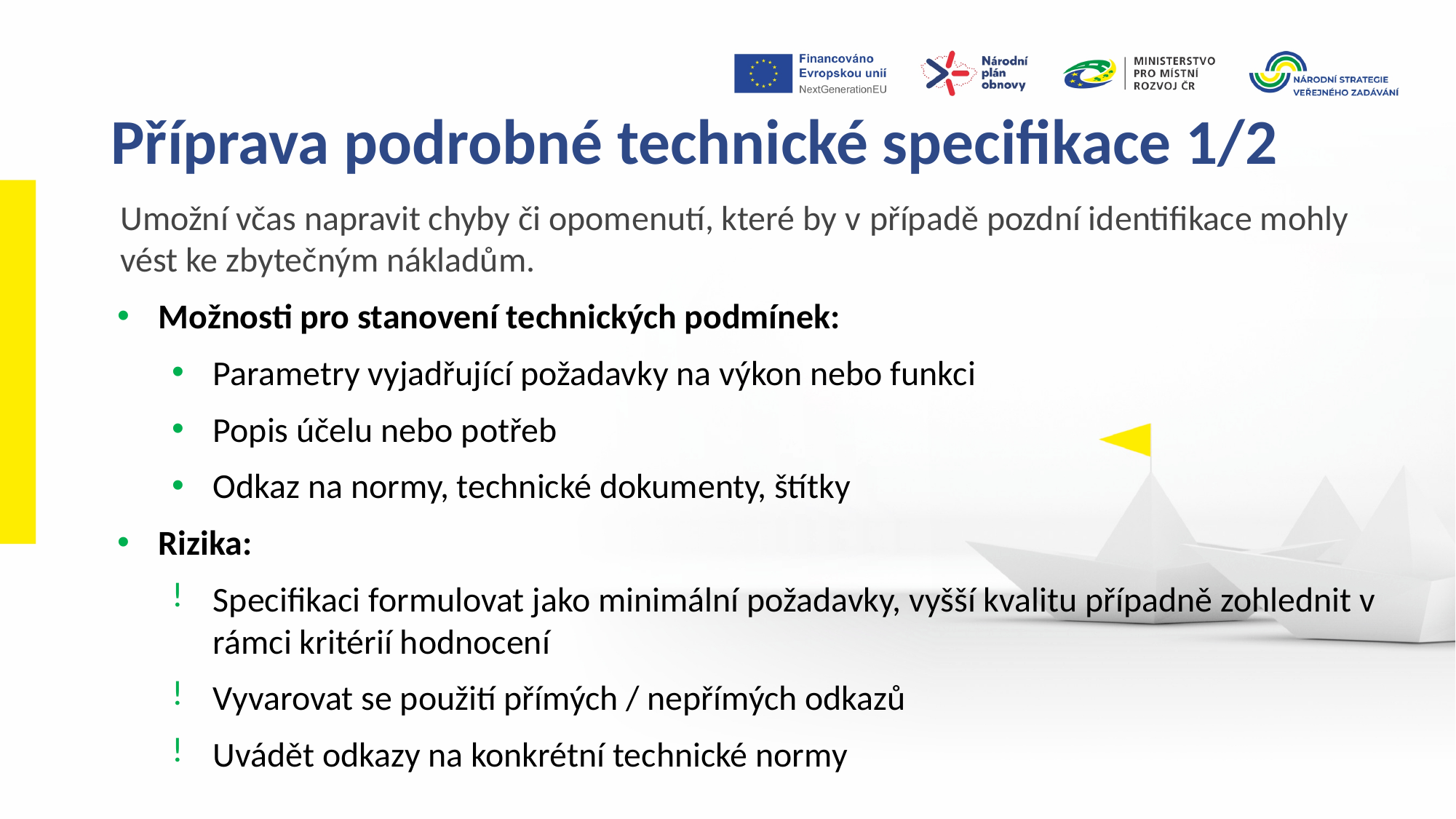

Příprava podrobné technické specifikace 1/2

Umožní včas napravit chyby či opomenutí, které by v případě pozdní identifikace mohly vést ke zbytečným nákladům.
Možnosti pro stanovení technických podmínek:
Parametry vyjadřující požadavky na výkon nebo funkci
Popis účelu nebo potřeb
Odkaz na normy, technické dokumenty, štítky
Rizika:
Specifikaci formulovat jako minimální požadavky, vyšší kvalitu případně zohlednit v rámci kritérií hodnocení
Vyvarovat se použití přímých / nepřímých odkazů
Uvádět odkazy na konkrétní technické normy